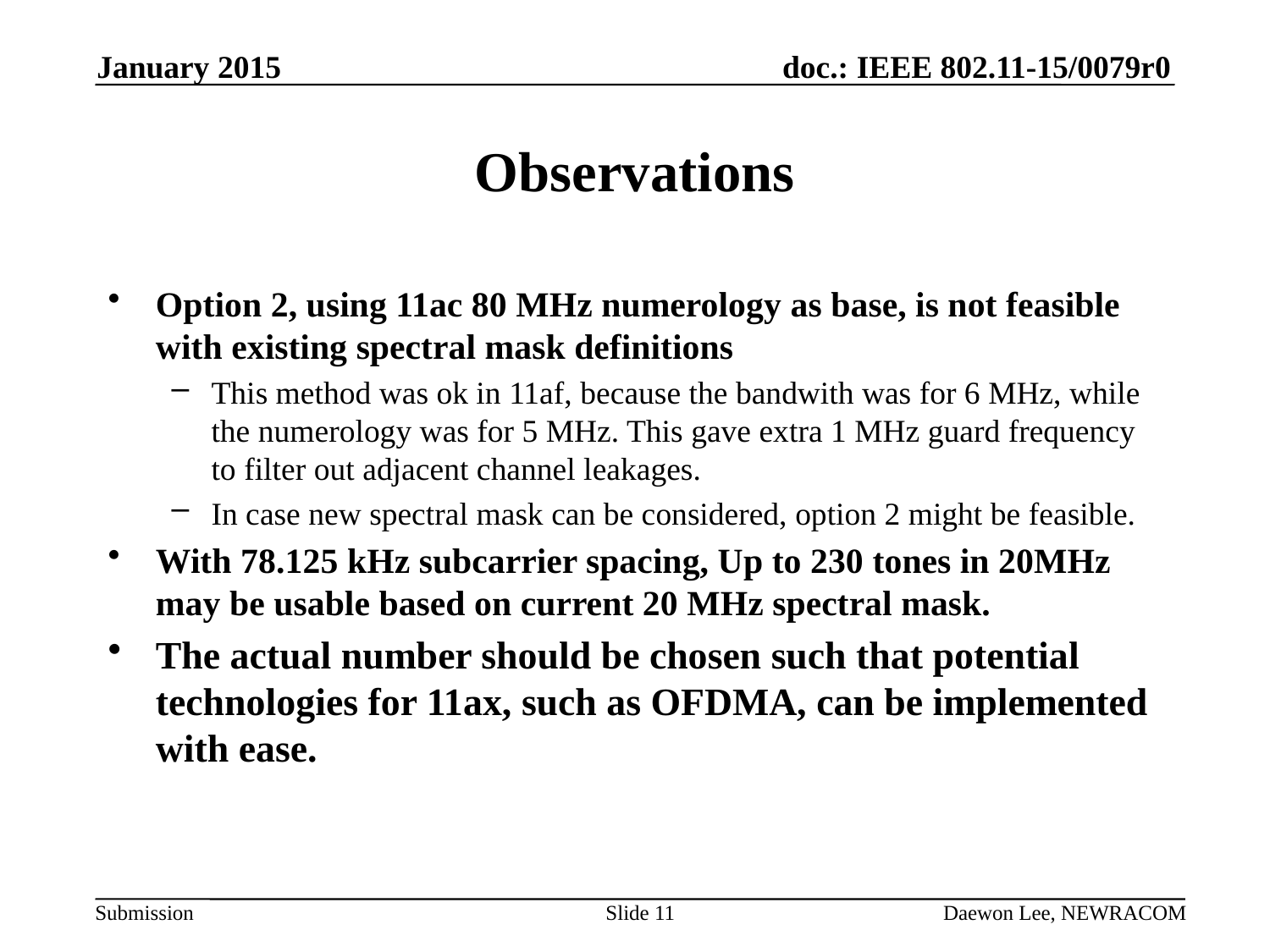

January 2015
# Observations
Option 2, using 11ac 80 MHz numerology as base, is not feasible with existing spectral mask definitions
This method was ok in 11af, because the bandwith was for 6 MHz, while the numerology was for 5 MHz. This gave extra 1 MHz guard frequency to filter out adjacent channel leakages.
In case new spectral mask can be considered, option 2 might be feasible.
With 78.125 kHz subcarrier spacing, Up to 230 tones in 20MHz may be usable based on current 20 MHz spectral mask.
The actual number should be chosen such that potential technologies for 11ax, such as OFDMA, can be implemented with ease.
Slide 11
Daewon Lee, NEWRACOM